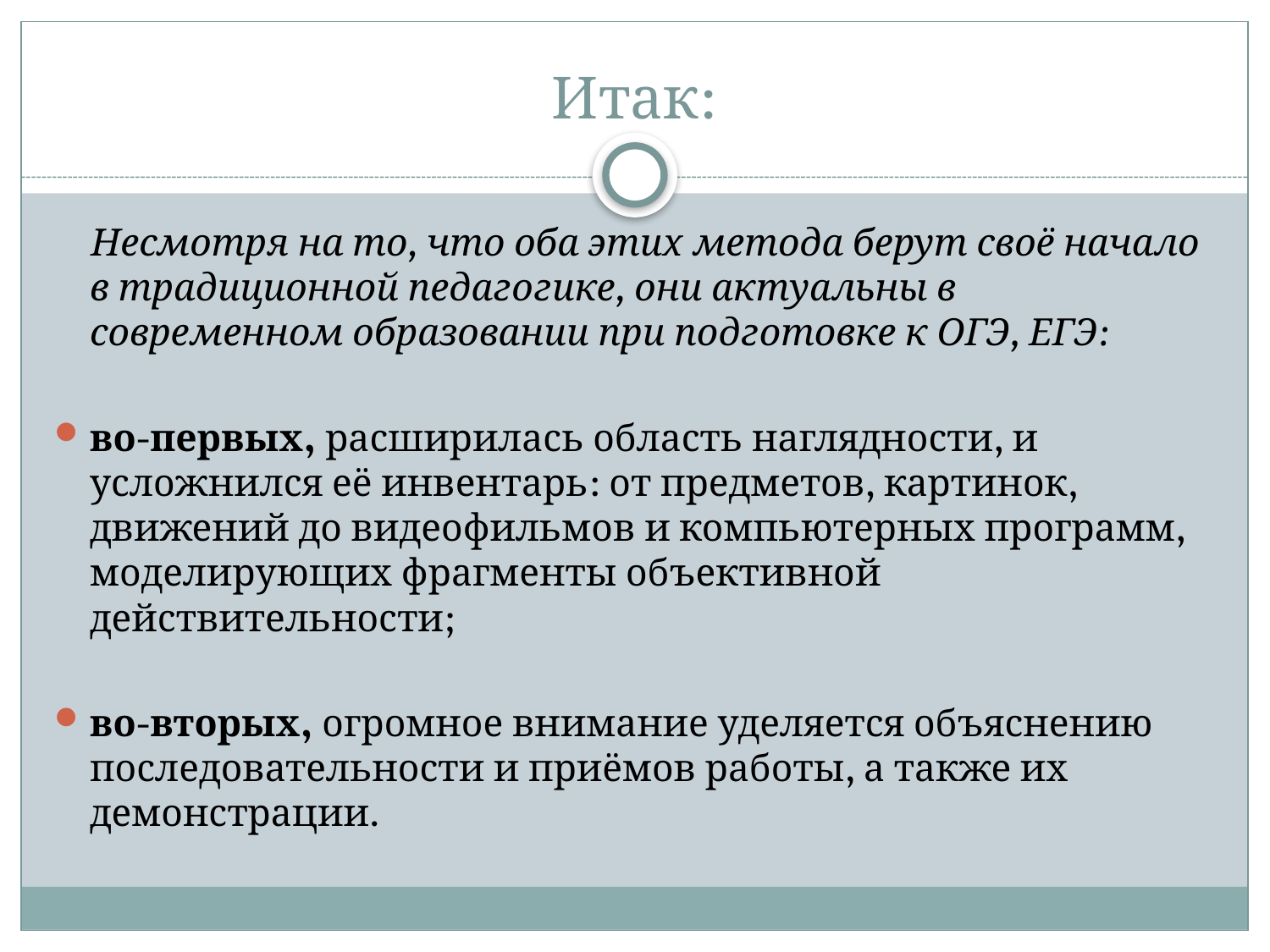

# Итак:
    Несмотря на то, что оба этих метода берут своё начало в традиционной педагогике, они актуальны в современном образовании при подготовке к ОГЭ, ЕГЭ:

во-первых, расширилась область наглядности, и усложнился её инвентарь: от предметов, картинок, движений до видеофильмов и компьютерных программ, моделирующих фрагменты объективной действительности;

во-вторых, огромное внимание уделяется объяснению последовательности и приёмов работы, а также их демонстрации.